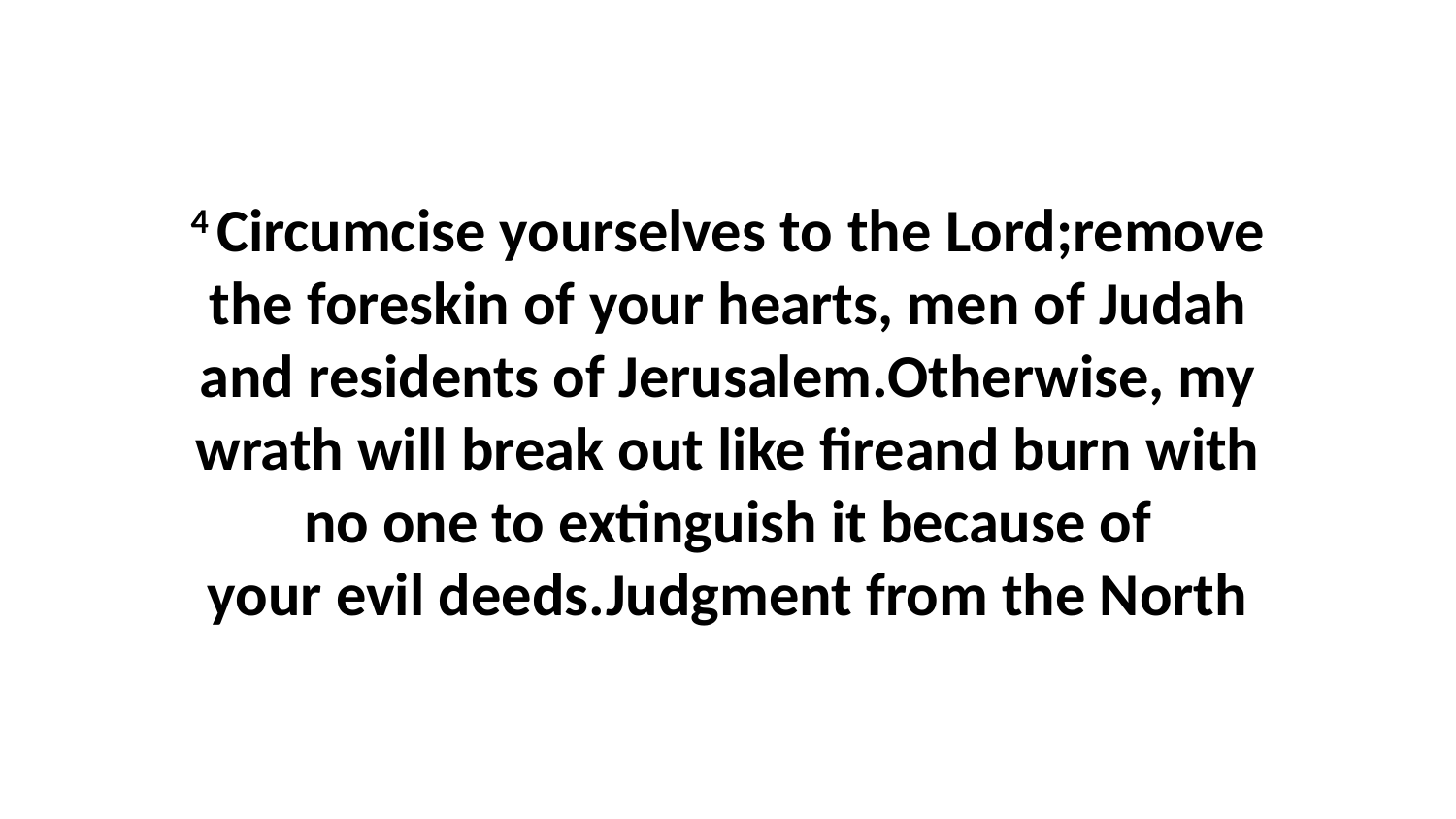

4 Circumcise yourselves to the Lord;remove the foreskin of your hearts, men of Judah and residents of Jerusalem.Otherwise, my wrath will break out like fireand burn with no one to extinguish it because of your evil deeds.Judgment from the North